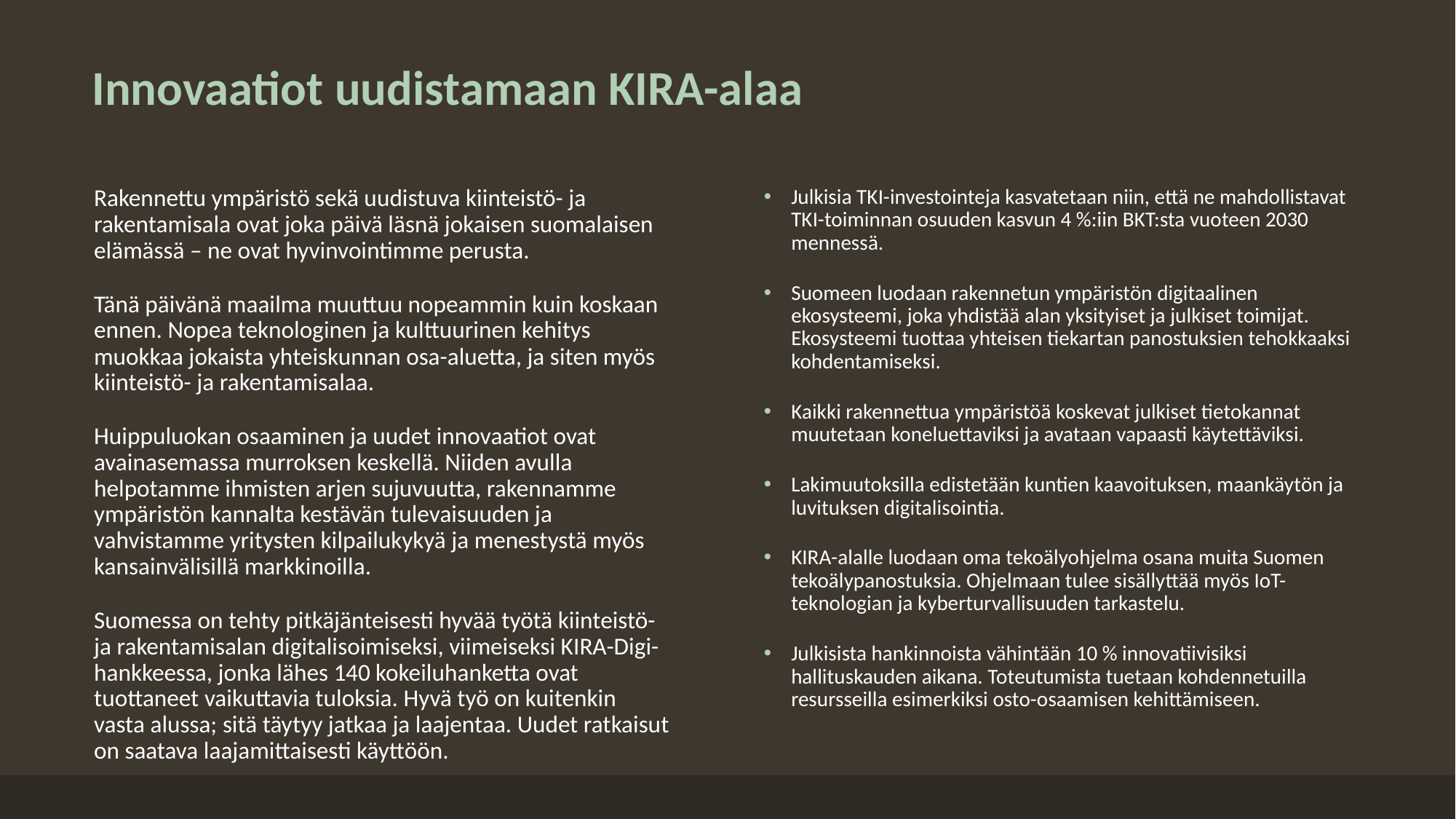

# Innovaatiot uudistamaan KIRA-alaa
Rakennettu ympäristö sekä uudistuva kiinteistö- ja rakentamisala ovat joka päivä läsnä jokaisen suomalaisen elämässä – ne ovat hyvinvointimme perusta.
Tänä päivänä maailma muuttuu nopeammin kuin koskaan ennen. Nopea teknologinen ja kulttuurinen kehitys muokkaa jokaista yhteiskunnan osa-aluetta, ja siten myös kiinteistö- ja rakentamisalaa.
Huippuluokan osaaminen ja uudet innovaatiot ovat avainasemassa murroksen keskellä. Niiden avulla helpotamme ihmisten arjen sujuvuutta, rakennamme ympäristön kannalta kestävän tulevaisuuden ja vahvistamme yritysten kilpailukykyä ja menestystä myös kansainvälisillä markkinoilla.
Suomessa on tehty pitkäjänteisesti hyvää työtä kiinteistö- ja rakentamisalan digitalisoimiseksi, viimeiseksi KIRA-Digi-hankkeessa, jonka lähes 140 kokeiluhanketta ovat tuottaneet vaikuttavia tuloksia. Hyvä työ on kuitenkin vasta alussa; sitä täytyy jatkaa ja laajentaa. Uudet ratkaisut on saatava laajamittaisesti käyttöön.
Julkisia TKI-investointeja kasvatetaan niin, että ne mahdollistavat TKI-toiminnan osuuden kasvun 4 %:iin BKT:sta vuoteen 2030 mennessä.
Suomeen luodaan rakennetun ympäristön digitaalinen ekosysteemi, joka yhdistää alan yksityiset ja julkiset toimijat. Ekosysteemi tuottaa yhteisen tiekartan panostuksien tehokkaaksi kohdentamiseksi.
Kaikki rakennettua ympäristöä koskevat julkiset tietokannat muutetaan koneluettaviksi ja avataan vapaasti käytettäviksi.
Lakimuutoksilla edistetään kuntien kaavoituksen, maankäytön ja luvituksen digitalisointia.
KIRA-alalle luodaan oma tekoälyohjelma osana muita Suomen tekoälypanostuksia. Ohjelmaan tulee sisällyttää myös IoT-teknologian ja kyberturvallisuuden tarkastelu.
Julkisista hankinnoista vähintään 10 % innovatiivisiksi hallituskauden aikana. Toteutumista tuetaan kohdennetuilla resursseilla esimerkiksi osto-osaamisen kehittämiseen.